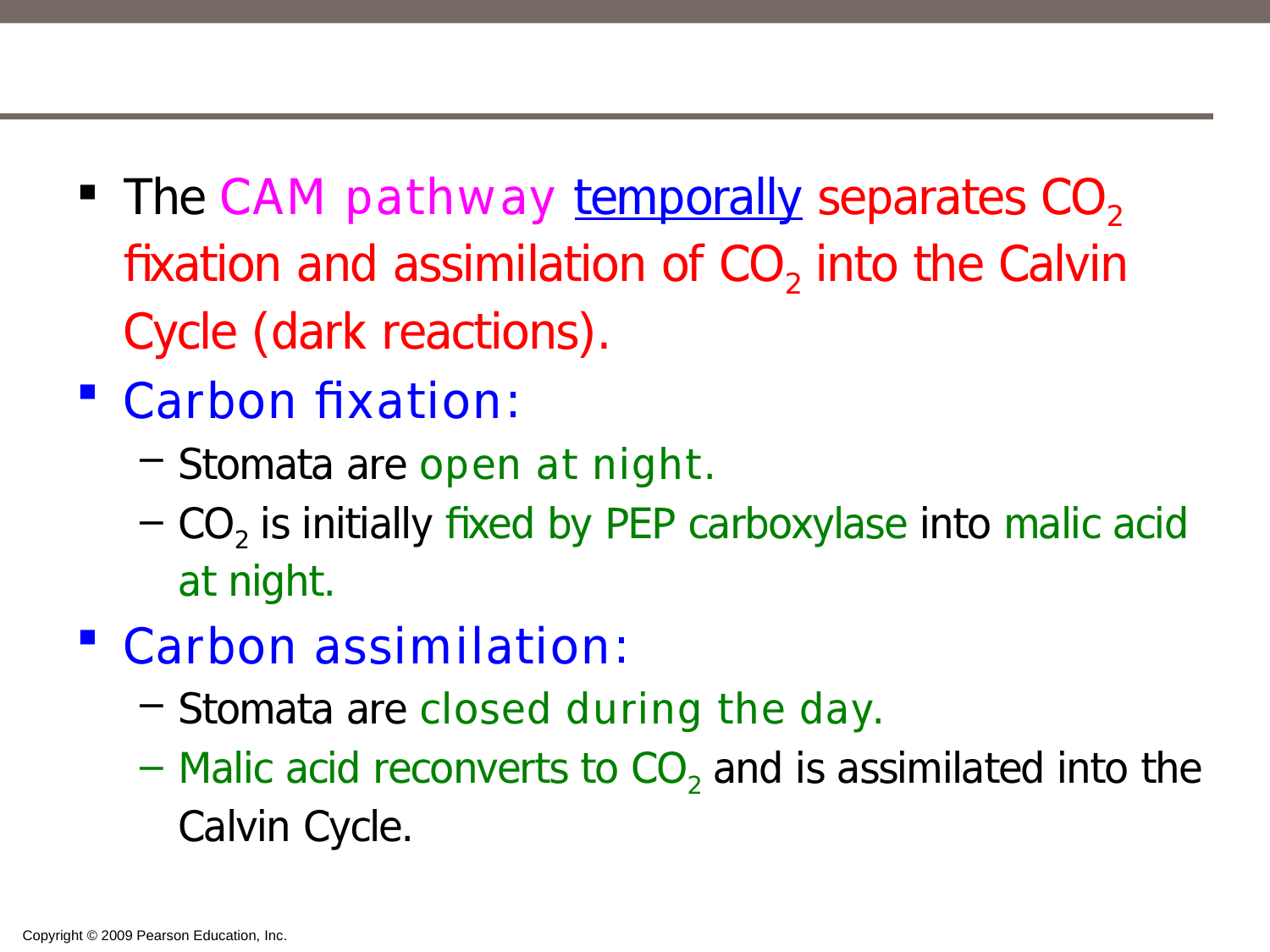

The CAM pathway temporally separates CO2 fixation and assimilation of CO2 into the Calvin Cycle (dark reactions).
Carbon fixation:
Stomata are open at night.
CO2 is initially fixed by PEP carboxylase into malic acid at night.
Carbon assimilation:
Stomata are closed during the day.
Malic acid reconverts to CO2 and is assimilated into the Calvin Cycle.